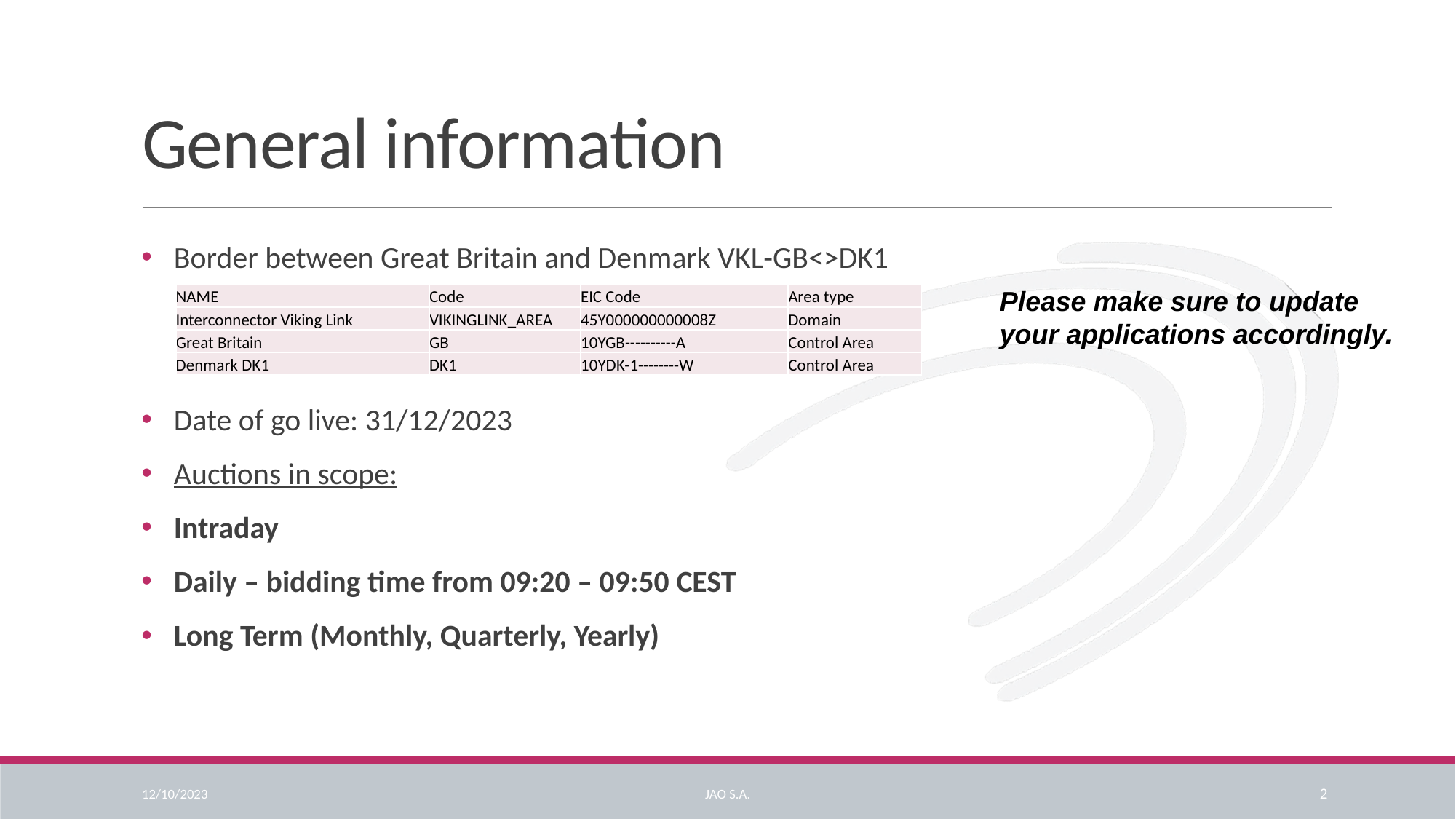

# General information

Border between Great Britain and Denmark VKL-GB<>DK1

Date of go live: 31/12/2023
Auctions in scope:
Intraday
Daily – bidding time from 09:20 – 09:50 CEST
Long Term (Monthly, Quarterly, Yearly)

Please make sure to update your applications accordingly.
| NAME | Code | EIC Code | Area type |
| --- | --- | --- | --- |
| Interconnector Viking Link | VIKINGLINK\_AREA | 45Y000000000008Z | Domain |
| Great Britain | GB | 10YGB----------A | Control Area |
| Denmark DK1 | DK1 | 10YDK-1--------W | Control Area |
12/10/2023
JAO S.A.
2